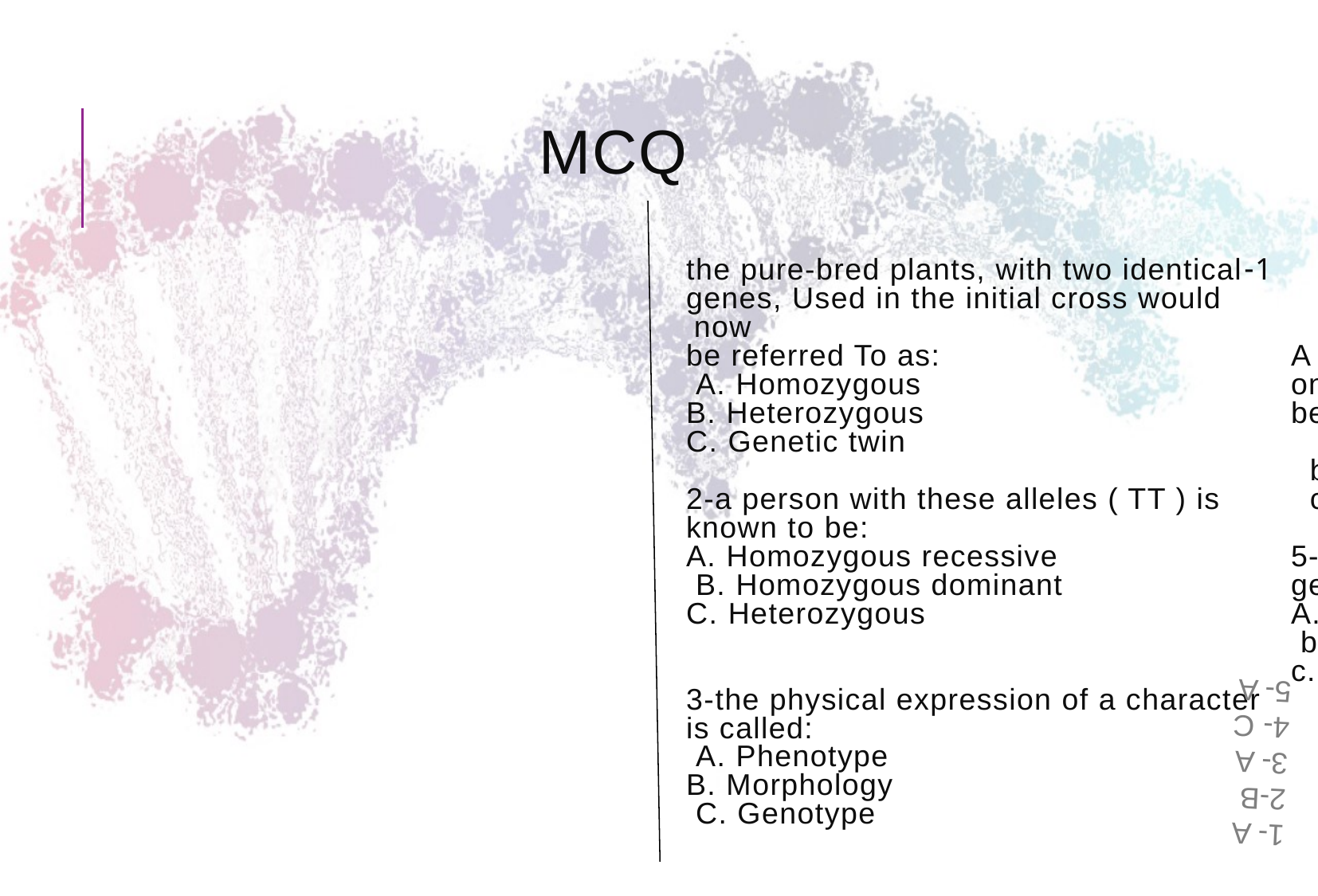

# MCQ
1-the pure-bred plants, with two identical genes, Used in the initial cross would now
be referred To as:
 A. Homozygous
B. Heterozygous
C. Genetic twin
 
2-a person with these alleles ( TT ) is known to be:
A. Homozygous recessive
 B. Homozygous dominant
C. Heterozygous
 
3-the physical expression of a character is called:
 A. Phenotype
B. Morphology
 C. Genotype
4-A trait or disorder determined by a gene on one of the sex chromosomes is said to be:
    a-autosomal inheritance
  b-recessive inheritance
  c-sex-linked inheritance
5-an individual inherits .... allele for each gene (character)
A. 2
 b. 3
c. 4
1- A
2-B
3- A
4- C
5- A